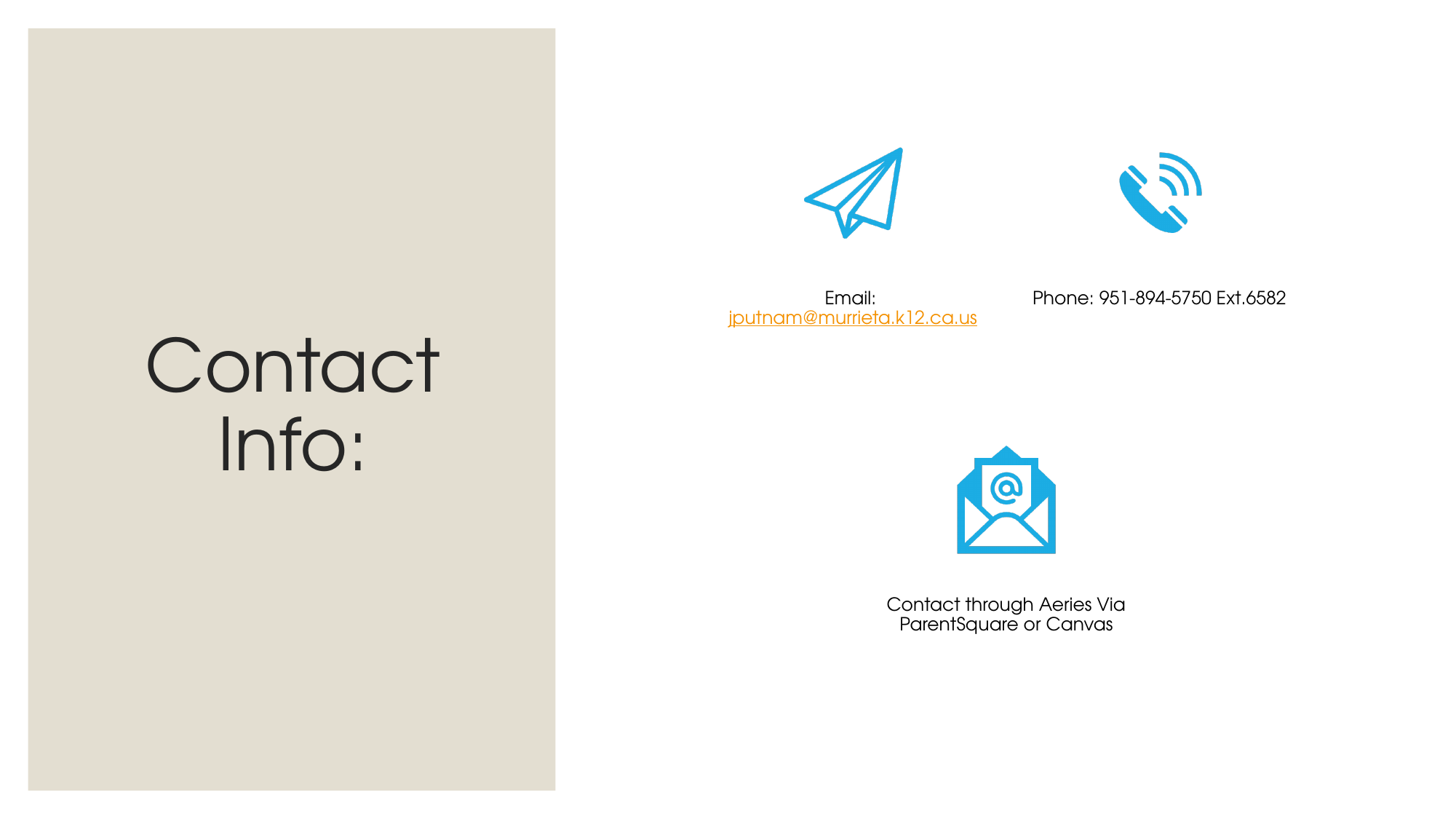

# Contact Info:
Email: jputnam@murrieta.k12.ca.us
Phone: 951-894-5750 Ext.6582
Contact through Aeries Via ParentSquare or Canvas